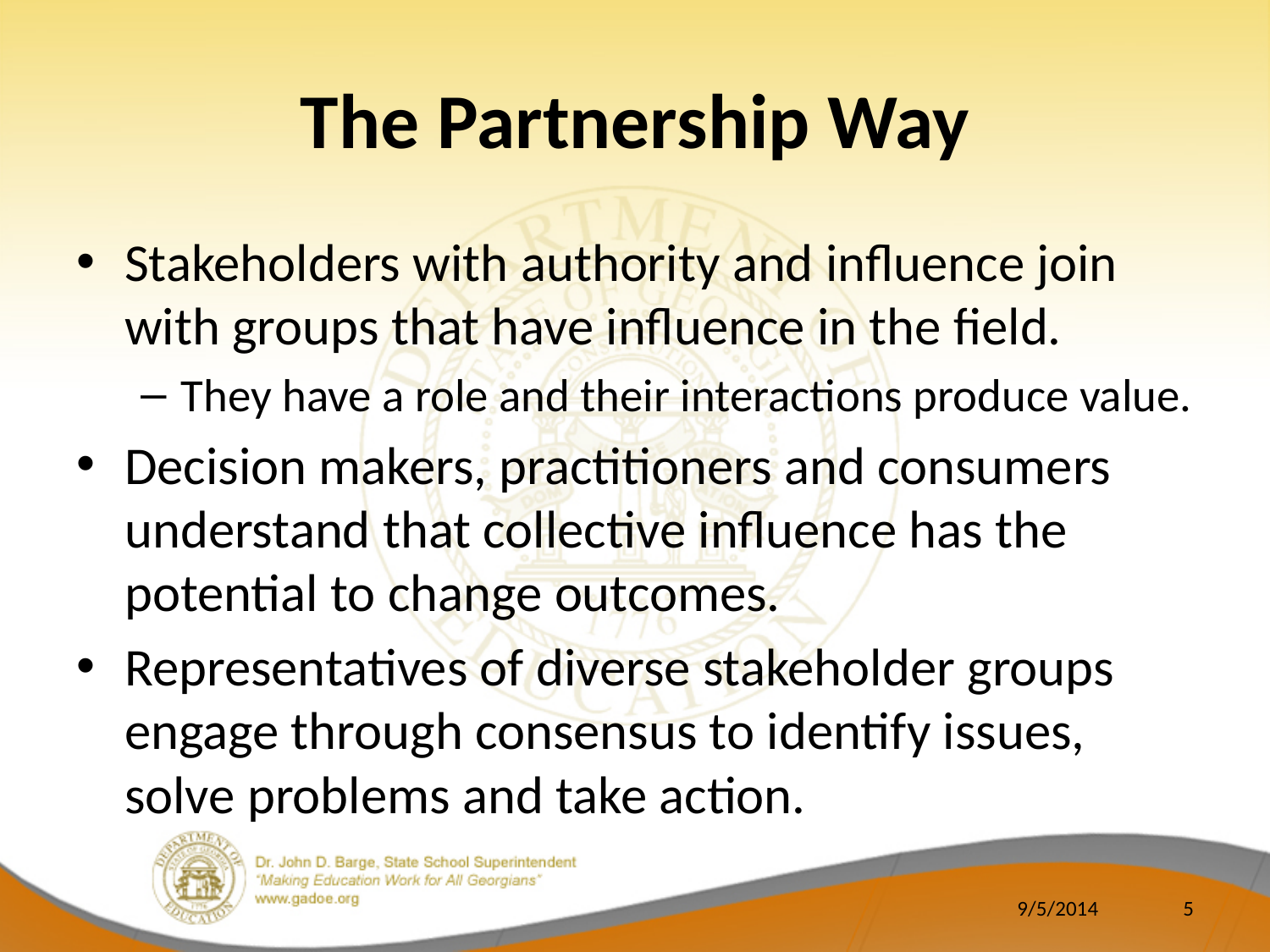

# The Partnership Way
Stakeholders with authority and influence join with groups that have influence in the field.
They have a role and their interactions produce value.
Decision makers, practitioners and consumers understand that collective influence has the potential to change outcomes.
Representatives of diverse stakeholder groups engage through consensus to identify issues, solve problems and take action.
9/5/2014
5